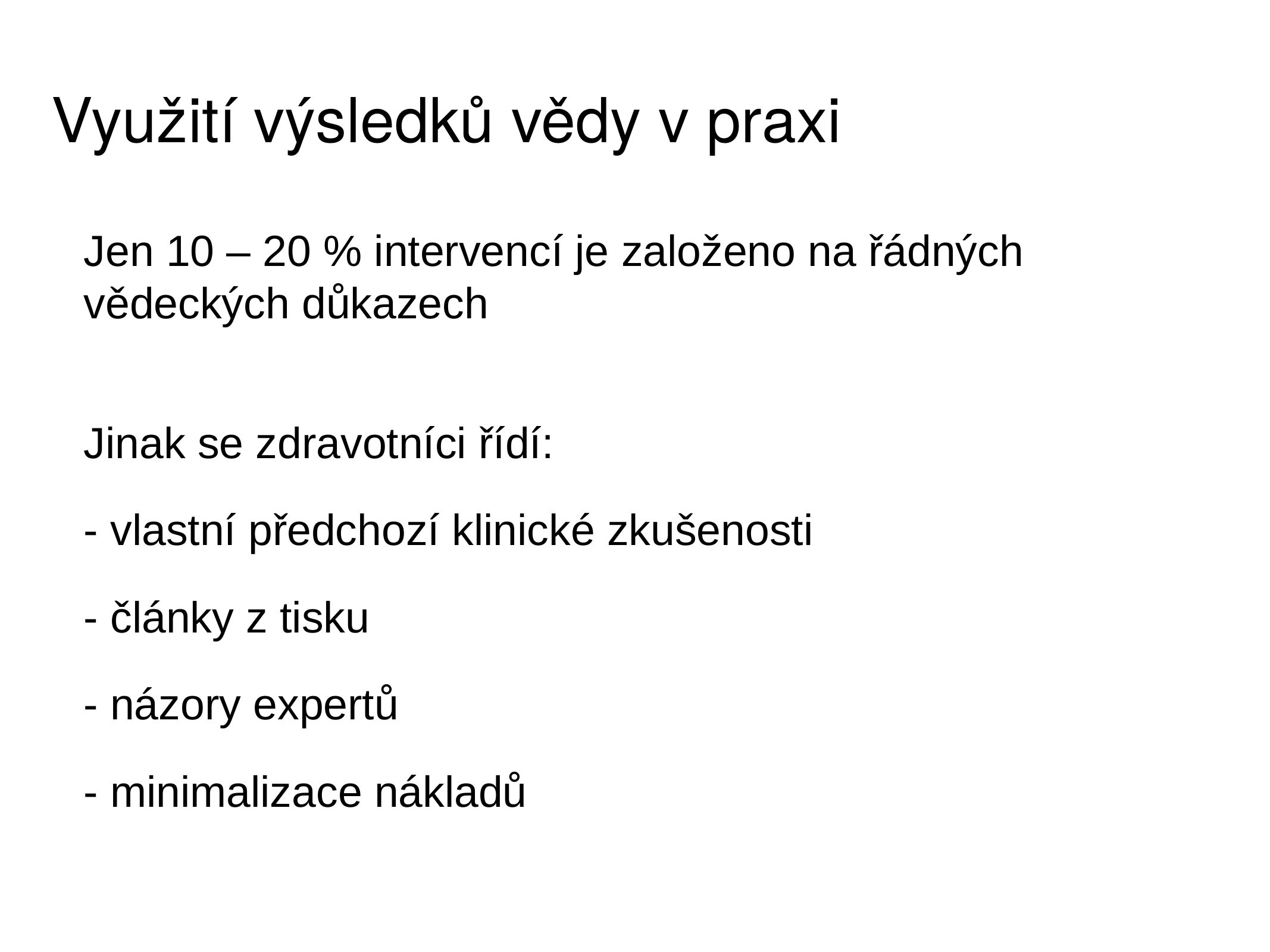

# Využití výsledků vědy v praxi

Jen 10 – 20 % intervencí je založeno na řádných vědeckých důkazech
Jinak se zdravotníci řídí:
- vlastní předchozí klinické zkušenosti
- články z tisku
- názory expertů
- minimalizace nákladů
3